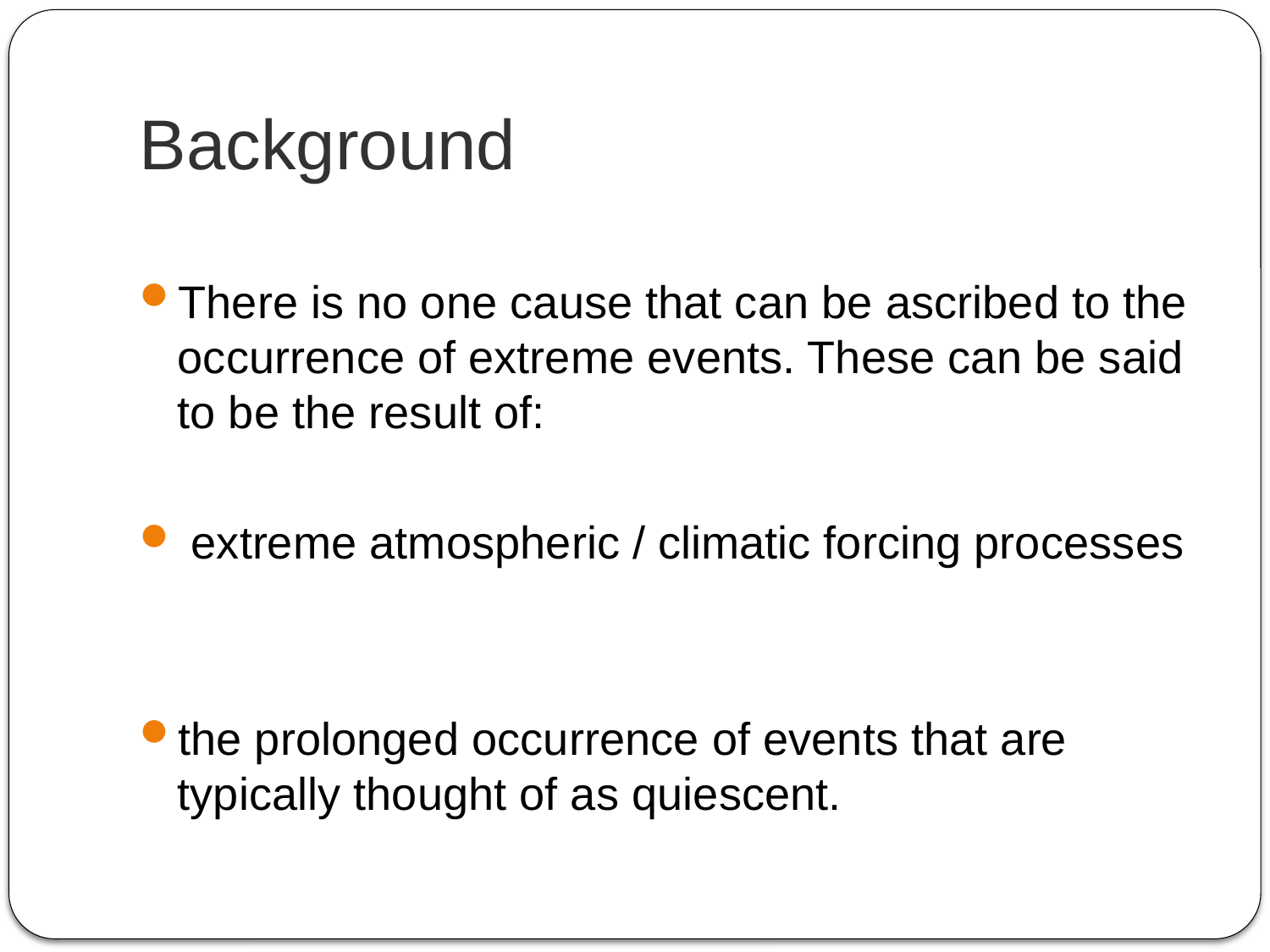

# Background

There is no one cause that can be ascribed to the occurrence of extreme events. These can be said to be the result of:

 extreme atmospheric / climatic forcing processes

the prolonged occurrence of events that are typically thought of as quiescent.